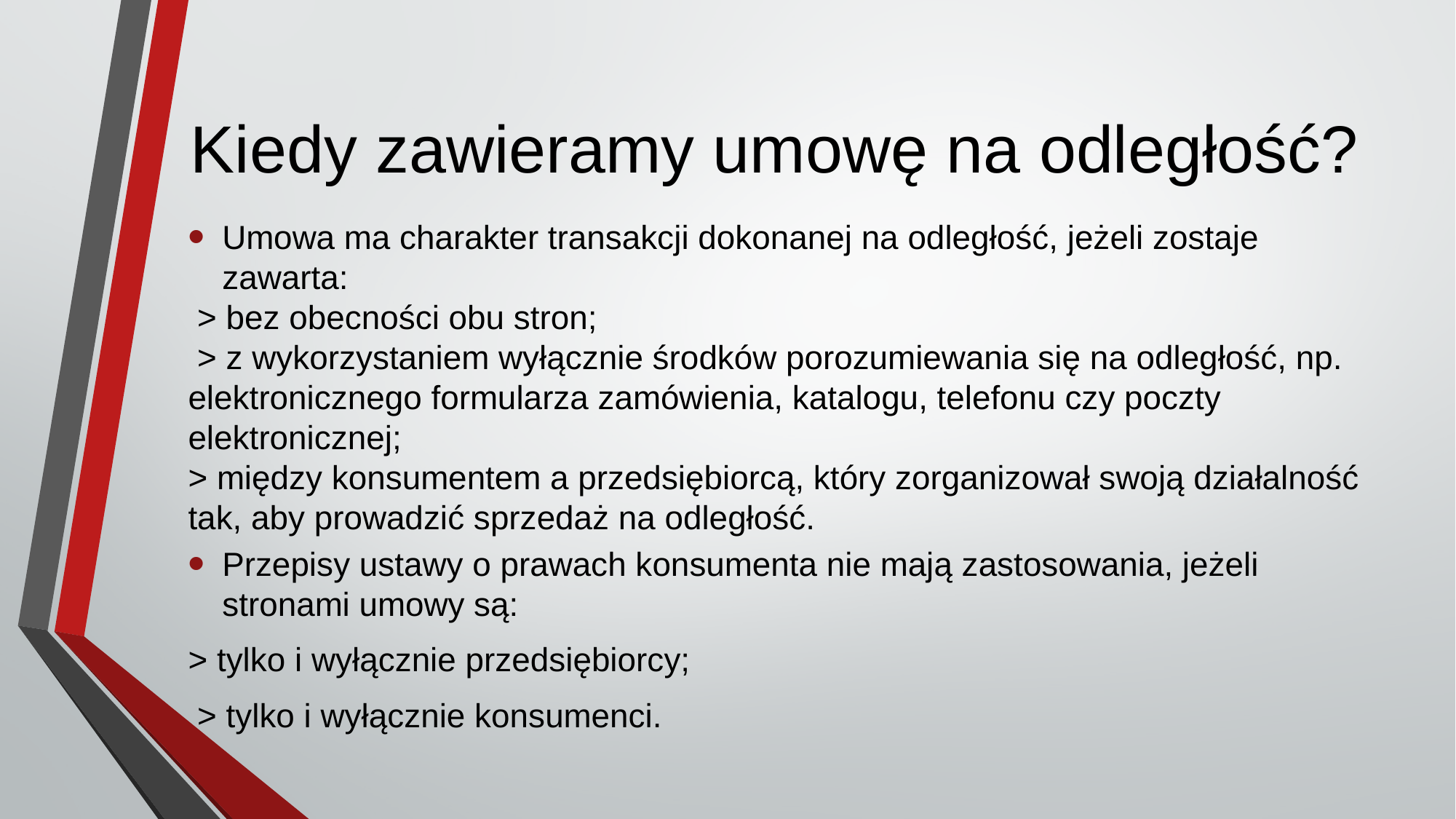

# Kiedy zawieramy umowę na odległość?
Umowa ma charakter transakcji dokonanej na odległość, jeżeli zostaje zawarta:
 > bez obecności obu stron;
 > z wykorzystaniem wyłącznie środków porozumiewania się na odległość, np. elektronicznego formularza zamówienia, katalogu, telefonu czy poczty elektronicznej;
> między konsumentem a przedsiębiorcą, który zorganizował swoją działalność tak, aby prowadzić sprzedaż na odległość.
Przepisy ustawy o prawach konsumenta nie mają zastosowania, jeżeli stronami umowy są:
> tylko i wyłącznie przedsiębiorcy;
 > tylko i wyłącznie konsumenci.